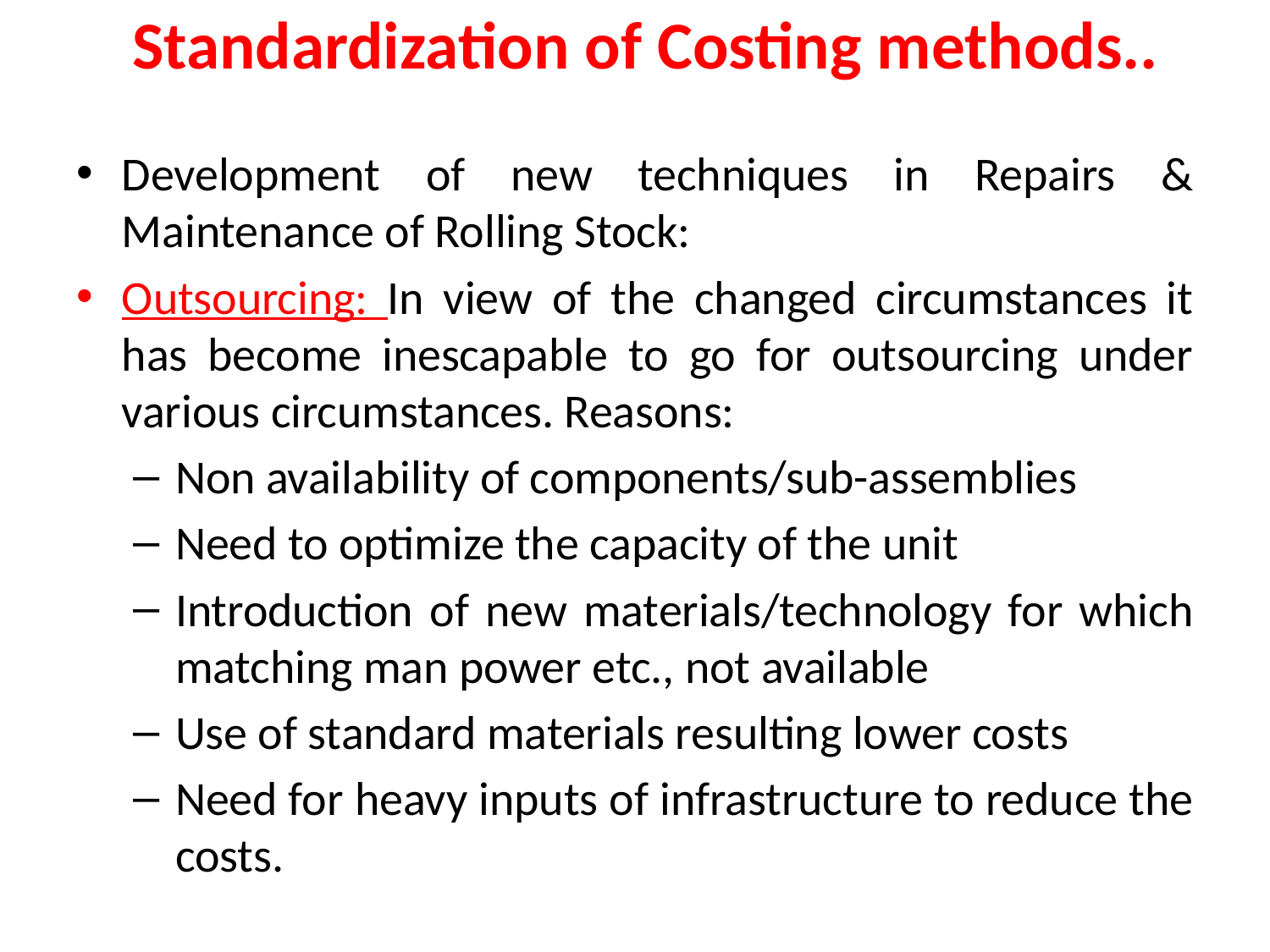

# Standardization of Costing methods..
Development of new techniques in Repairs & Maintenance of Rolling Stock:
Outsourcing: In view of the changed circumstances it has become inescapable to go for outsourcing under various circumstances. Reasons:
Non availability of components/sub-assemblies
Need to optimize the capacity of the unit
Introduction of new materials/technology for which matching man power etc., not available
Use of standard materials resulting lower costs
Need for heavy inputs of infrastructure to reduce the costs.